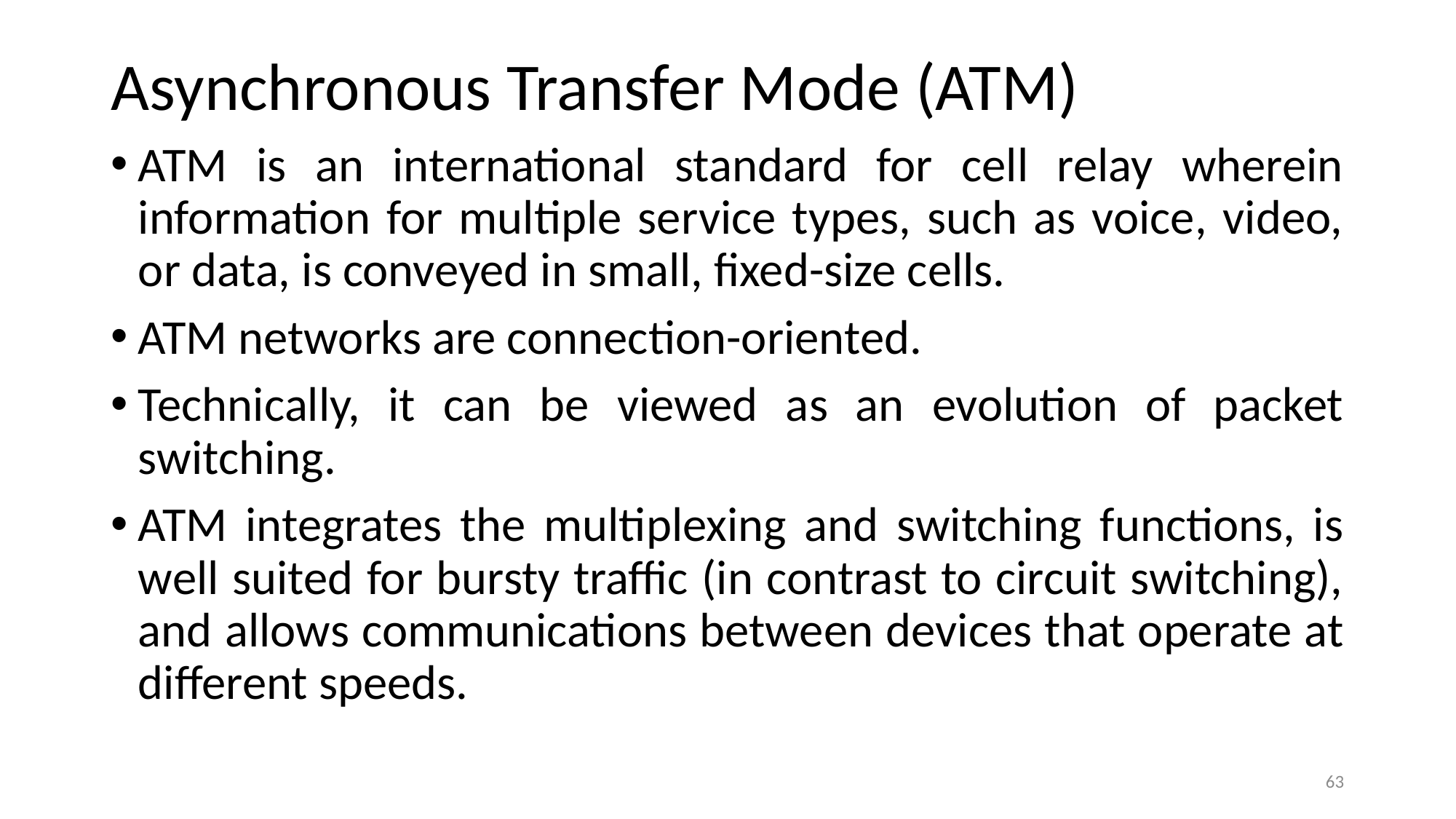

# Asynchronous Transfer Mode (ATM)
ATM is an international standard for cell relay wherein information for multiple service types, such as voice, video, or data, is conveyed in small, fixed-size cells.
ATM networks are connection-oriented.
Technically, it can be viewed as an evolution of packet switching.
ATM integrates the multiplexing and switching functions, is well suited for bursty traffic (in contrast to circuit switching), and allows communications between devices that operate at different speeds.
63